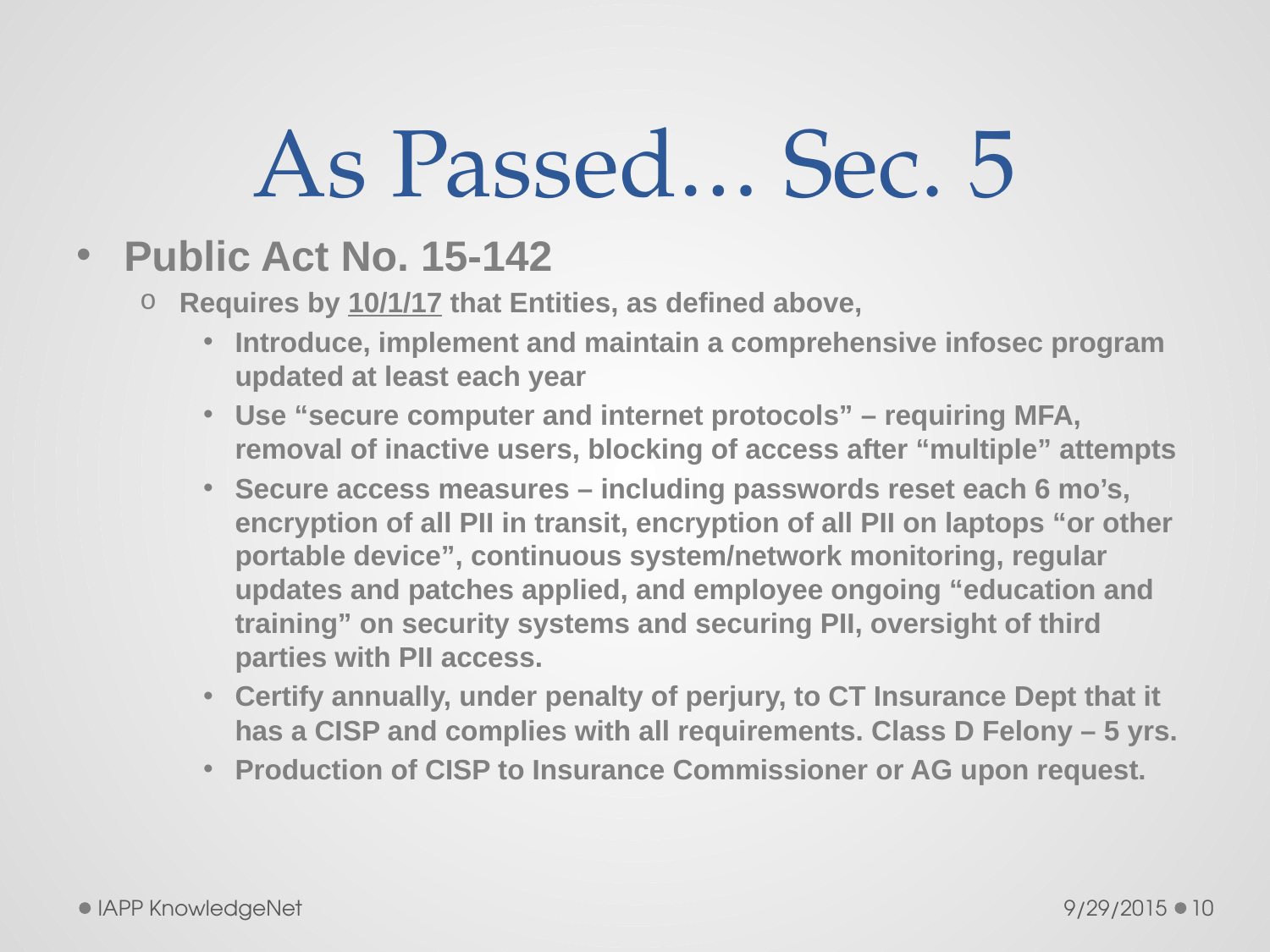

# As Passed… Sec. 5
Public Act No. 15-142
Requires by 10/1/17 that Entities, as defined above,
Introduce, implement and maintain a comprehensive infosec program updated at least each year
Use “secure computer and internet protocols” – requiring MFA, removal of inactive users, blocking of access after “multiple” attempts
Secure access measures – including passwords reset each 6 mo’s, encryption of all PII in transit, encryption of all PII on laptops “or other portable device”, continuous system/network monitoring, regular updates and patches applied, and employee ongoing “education and training” on security systems and securing PII, oversight of third parties with PII access.
Certify annually, under penalty of perjury, to CT Insurance Dept that it has a CISP and complies with all requirements. Class D Felony – 5 yrs.
Production of CISP to Insurance Commissioner or AG upon request.

IAPP KnowledgeNet
9/29/2015
10